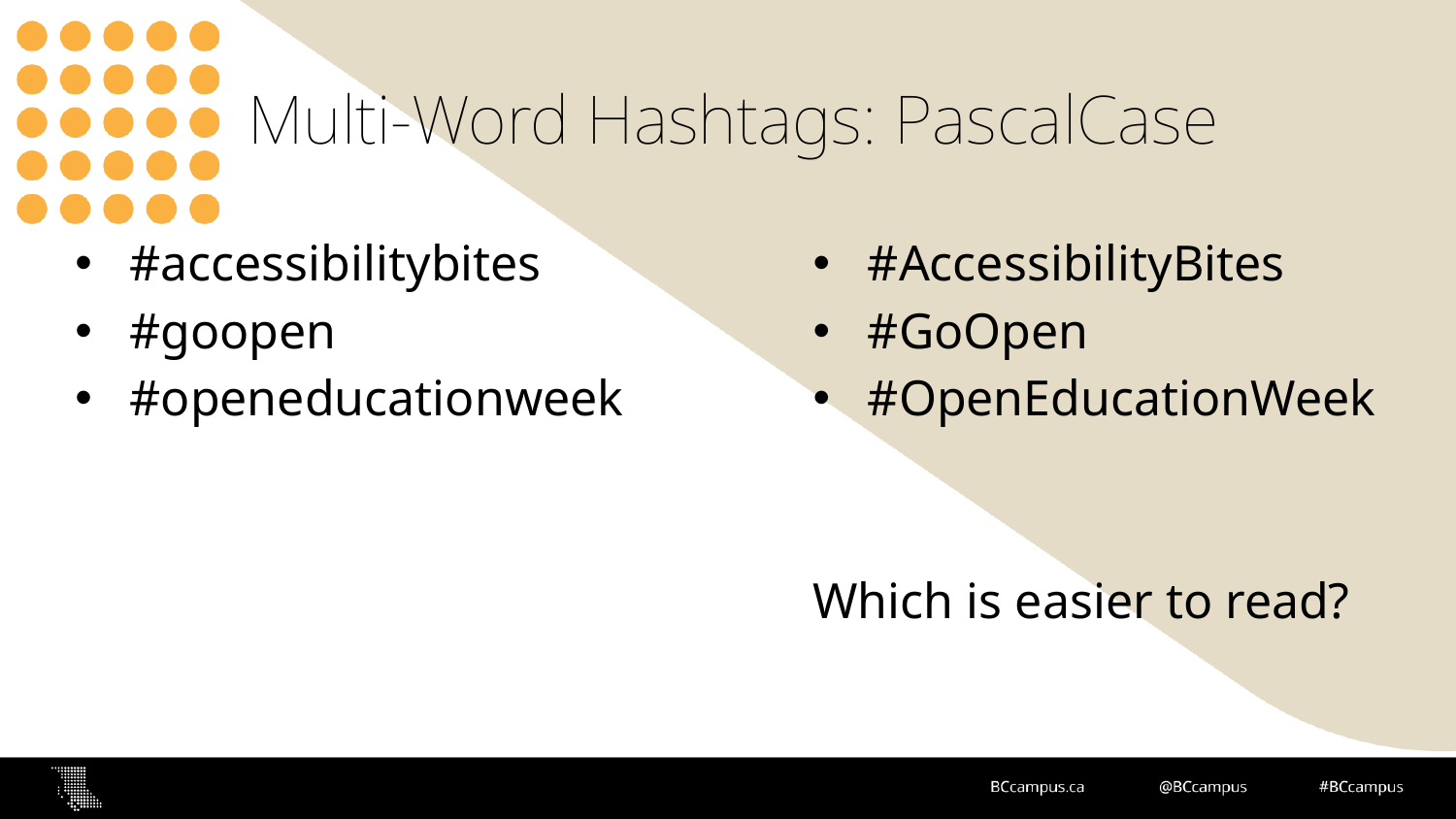

# Multi-Word Hashtags: PascalCase
#accessibilitybites
#goopen
#openeducationweek
#AccessibilityBites
#GoOpen
#OpenEducationWeek

Which is easier to read?